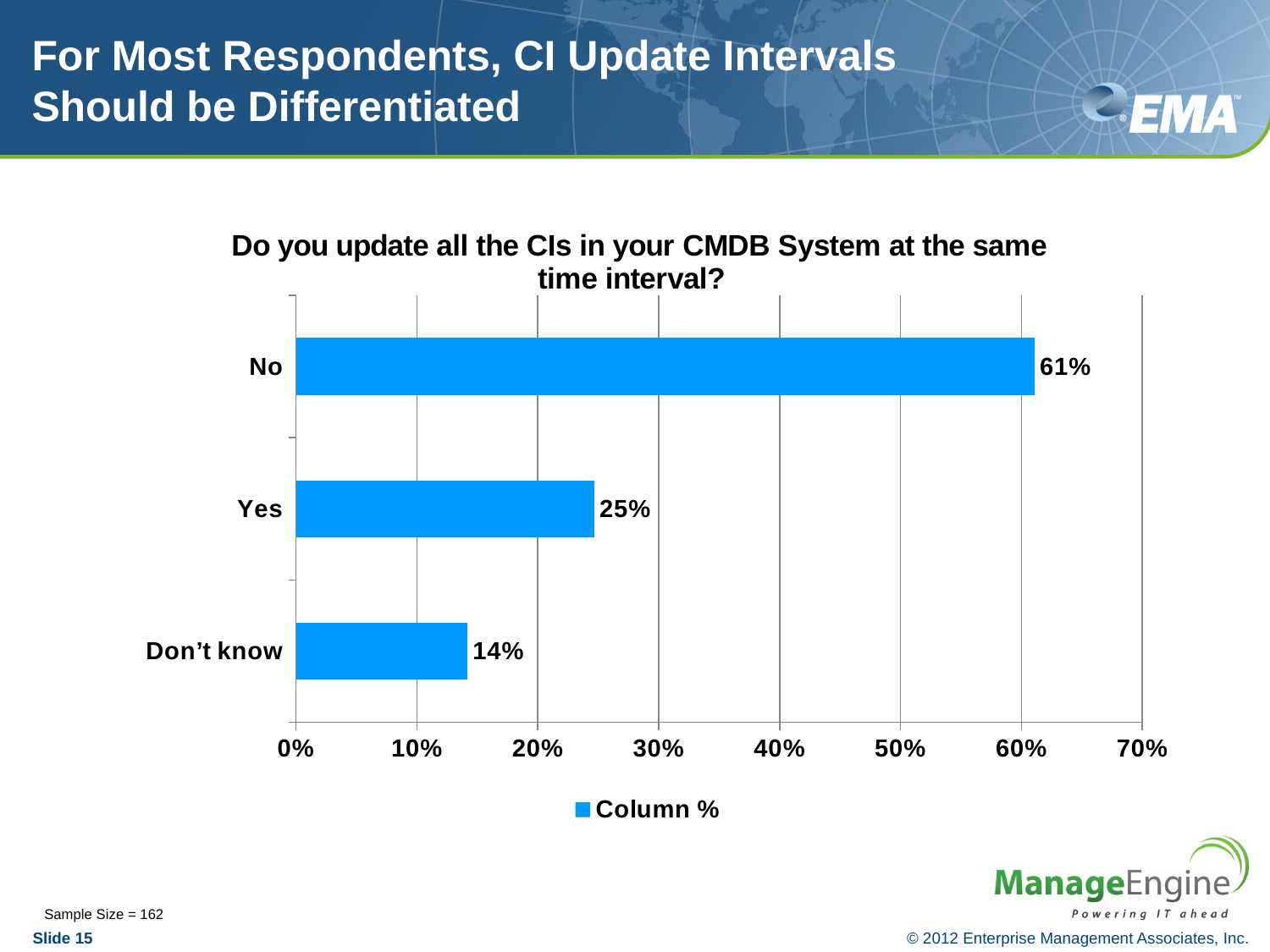

# For Most Respondents, CI Update Intervals Should be Differentiated

### Chart:  Do you update all the CIs in your CMDB System at the same time interval?

| Category | Column % |
|---|---|
| Don’t know | 0.14197530864197502 |
| Yes | 0.24691358024691304 |
| No | 0.611111111111111 |
Sample Size = 162
Slide 15
© 2012 Enterprise Management Associates, Inc.